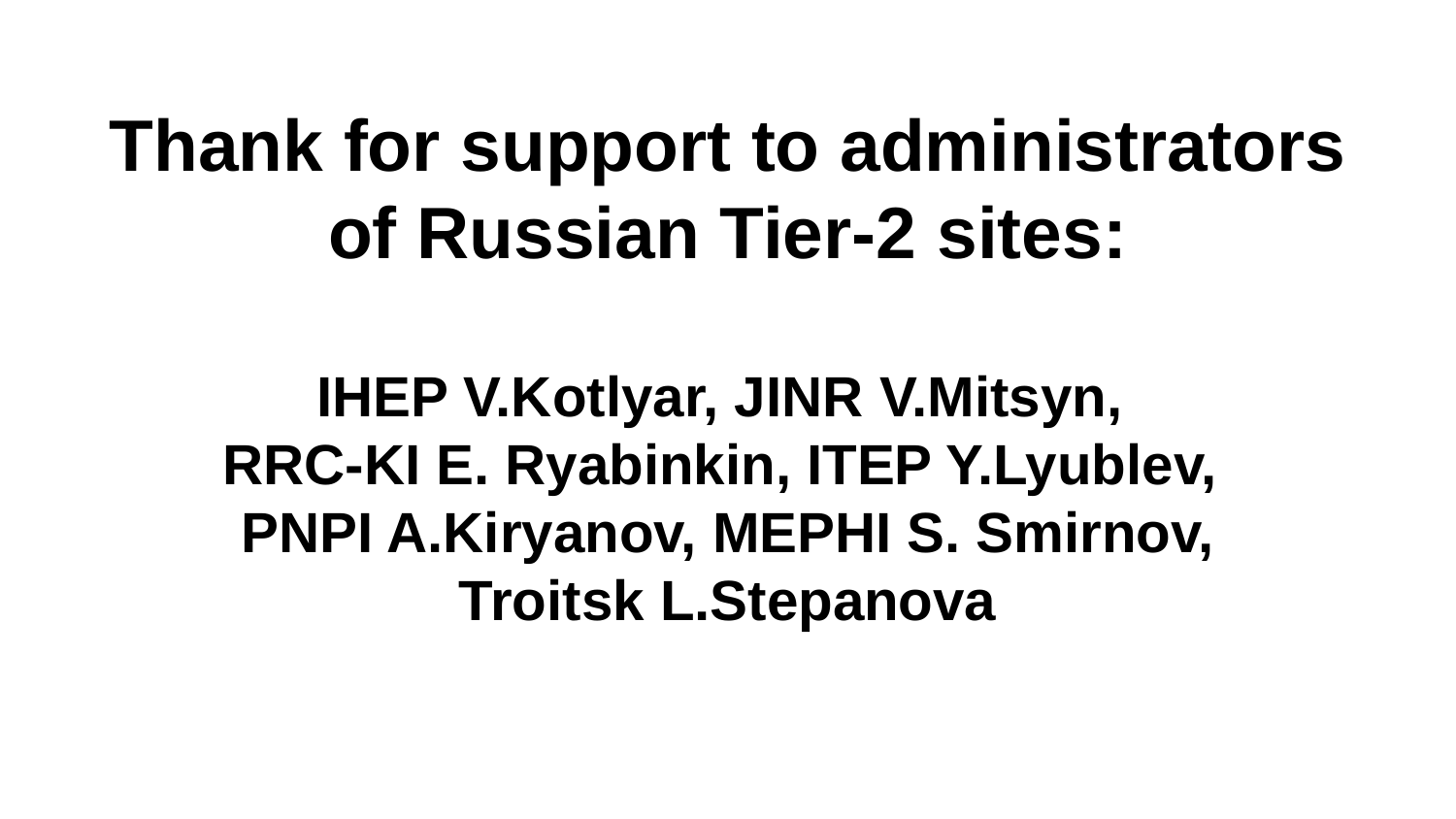

# Thank for support to administrators of Russian Tier-2 sites: IHEP V.Kotlyar, JINR V.Mitsyn, RRC-KI E. Ryabinkin, ITEP Y.Lyublev, PNPI A.Kiryanov, MEPHI S. Smirnov, Troitsk L.Stepanova